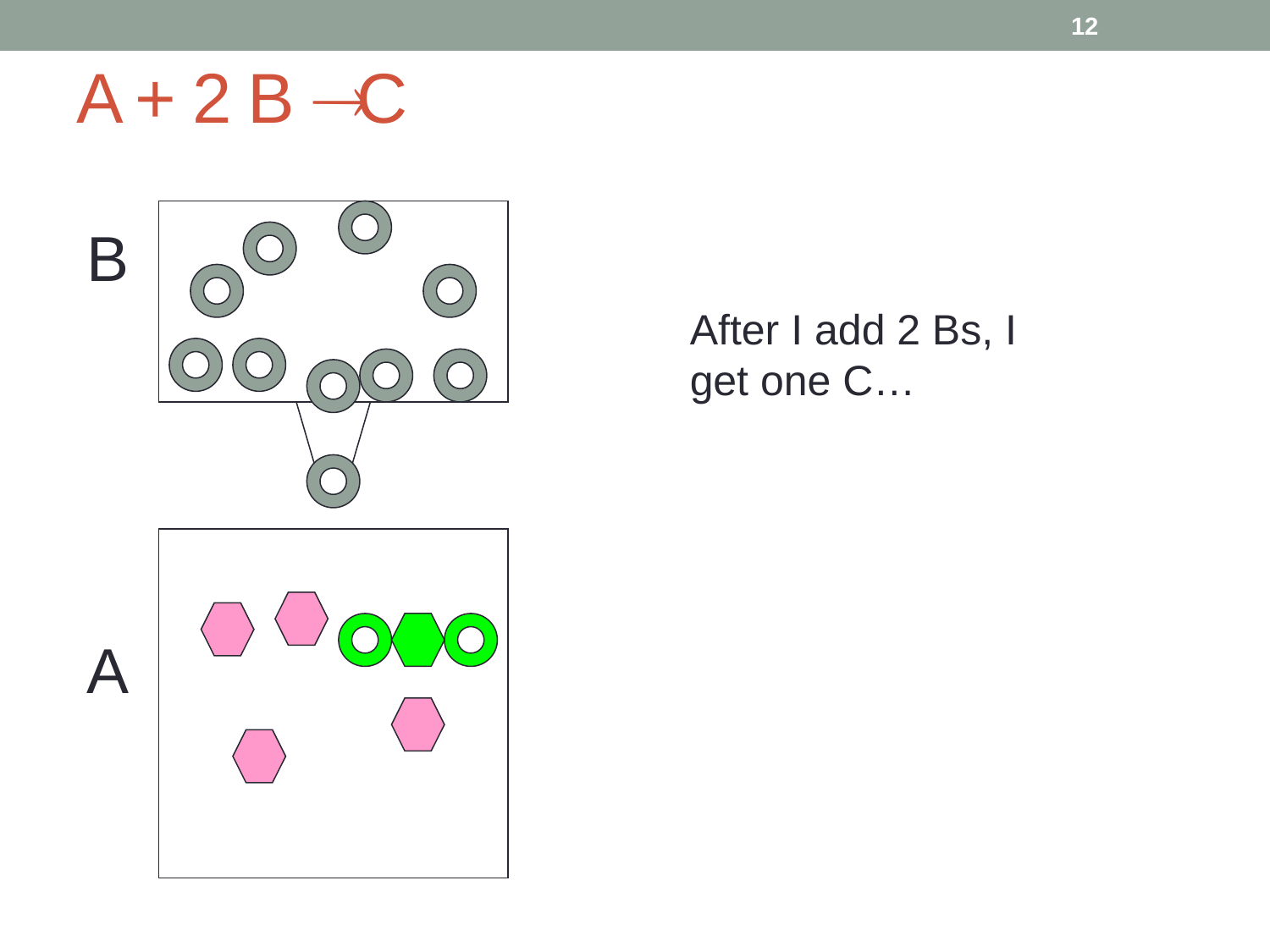

12
# A + 2 B → C

B

After I add 2 Bs, I get one C…

A